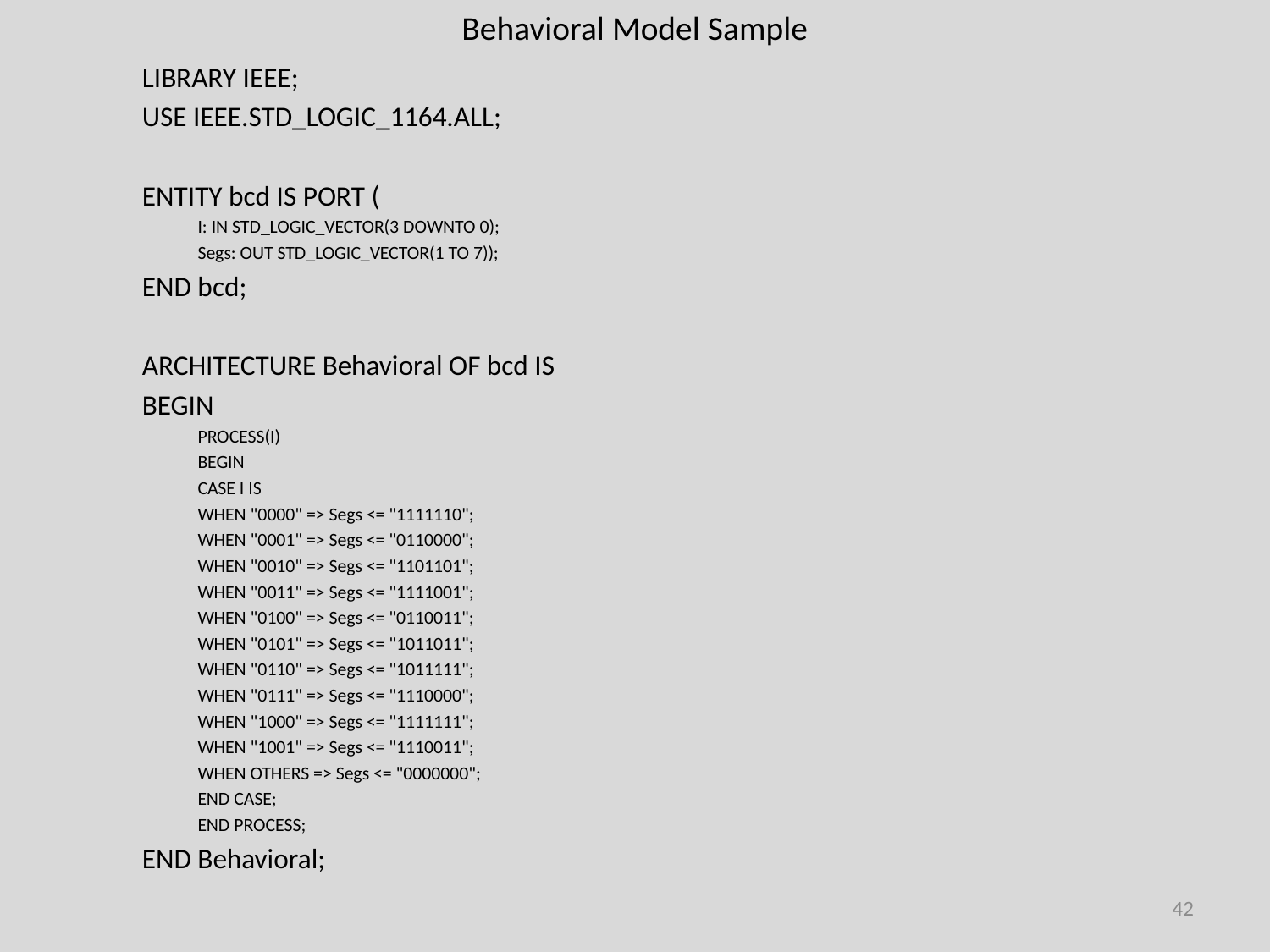

# Behavioral Model Sample
LIBRARY IEEE;
USE IEEE.STD_LOGIC_1164.ALL;

ENTITY bcd IS PORT (
I: IN STD_LOGIC_VECTOR(3 DOWNTO 0);
Segs: OUT STD_LOGIC_VECTOR(1 TO 7));
END bcd;

ARCHITECTURE Behavioral OF bcd IS
BEGIN
PROCESS(I)
BEGIN
CASE I IS
WHEN "0000" => Segs <= "1111110";
WHEN "0001" => Segs <= "0110000";
WHEN "0010" => Segs <= "1101101";
WHEN "0011" => Segs <= "1111001";
WHEN "0100" => Segs <= "0110011";
WHEN "0101" => Segs <= "1011011";
WHEN "0110" => Segs <= "1011111";
WHEN "0111" => Segs <= "1110000";
WHEN "1000" => Segs <= "1111111";
WHEN "1001" => Segs <= "1110011";
WHEN OTHERS => Segs <= "0000000";
END CASE;
END PROCESS;
END Behavioral;
42